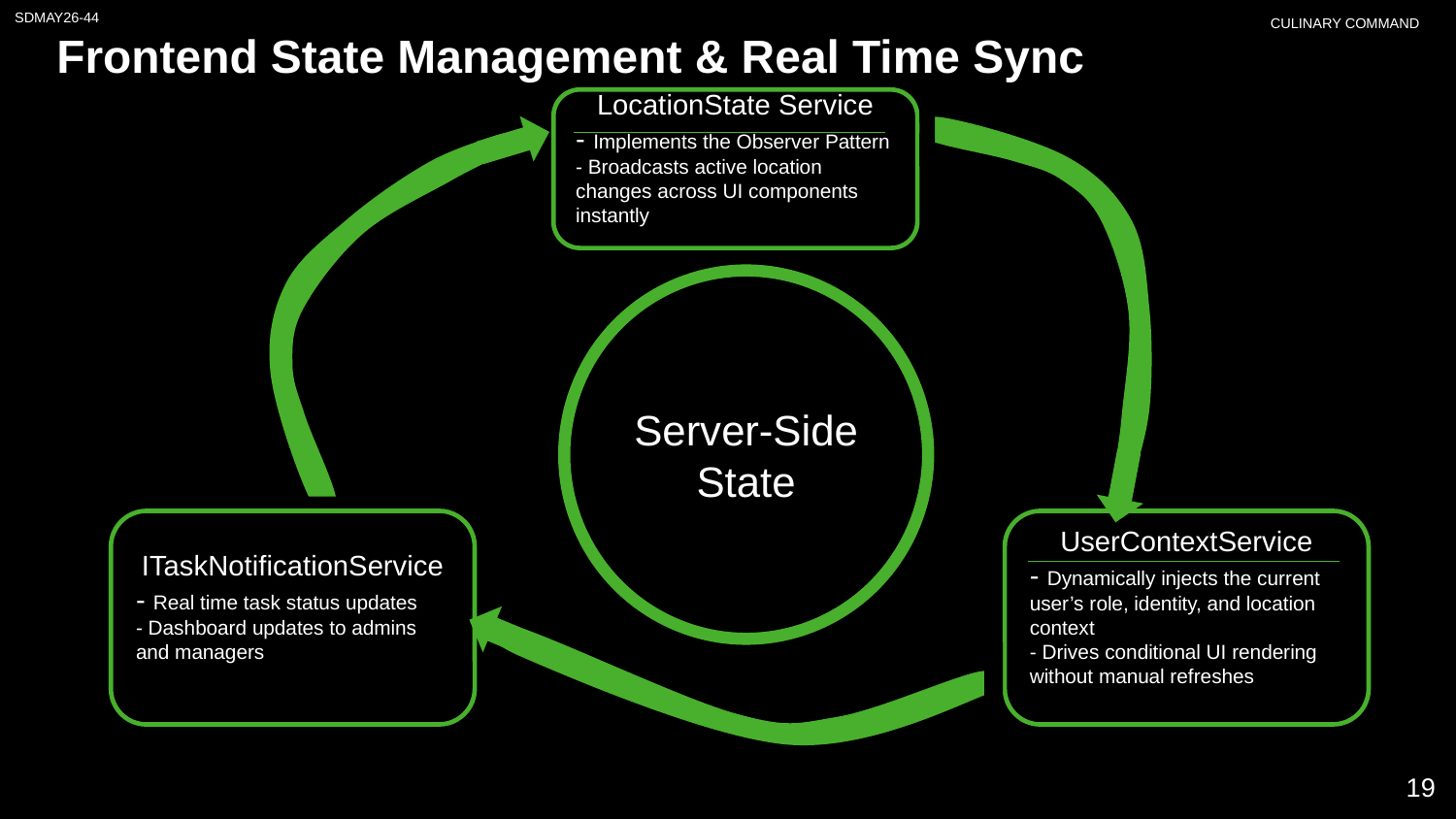

SDMAY26-44
CULINARY COMMAND
# Frontend State Management & Real Time Sync

LocationState Service
- Implements the Observer Pattern
- Broadcasts active location changes across UI components instantly

Server-Side State

ITaskNotificationService
- Real time task status updates
- Dashboard updates to admins and managers

UserContextService
- Dynamically injects the current user’s role, identity, and location context
- Drives conditional UI rendering without manual refreshes

19